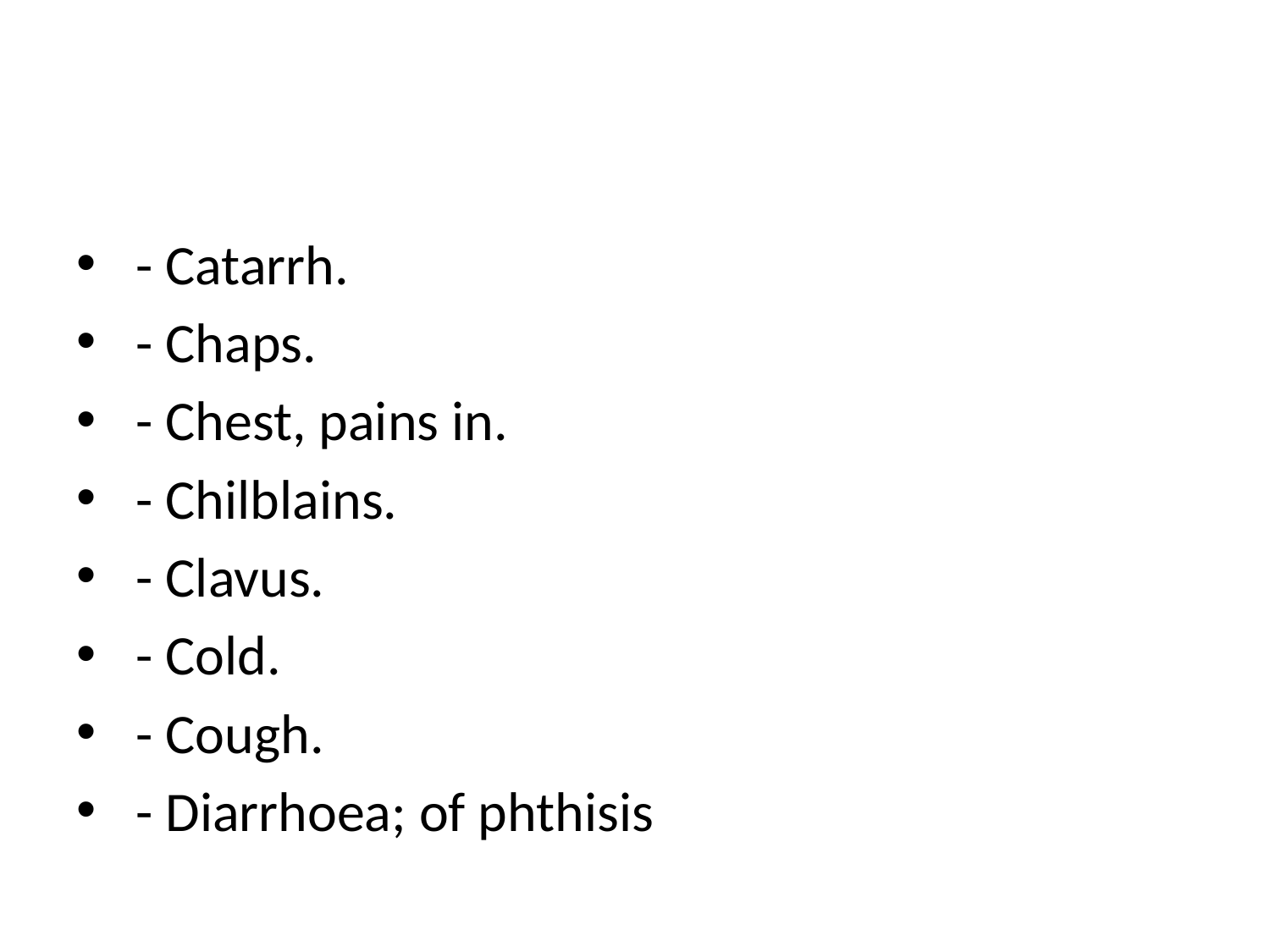

#
 - Catarrh.
 - Chaps.
 - Chest, pains in.
 - Chilblains.
 - Clavus.
 - Cold.
 - Cough.
 - Diarrhoea; of phthisis